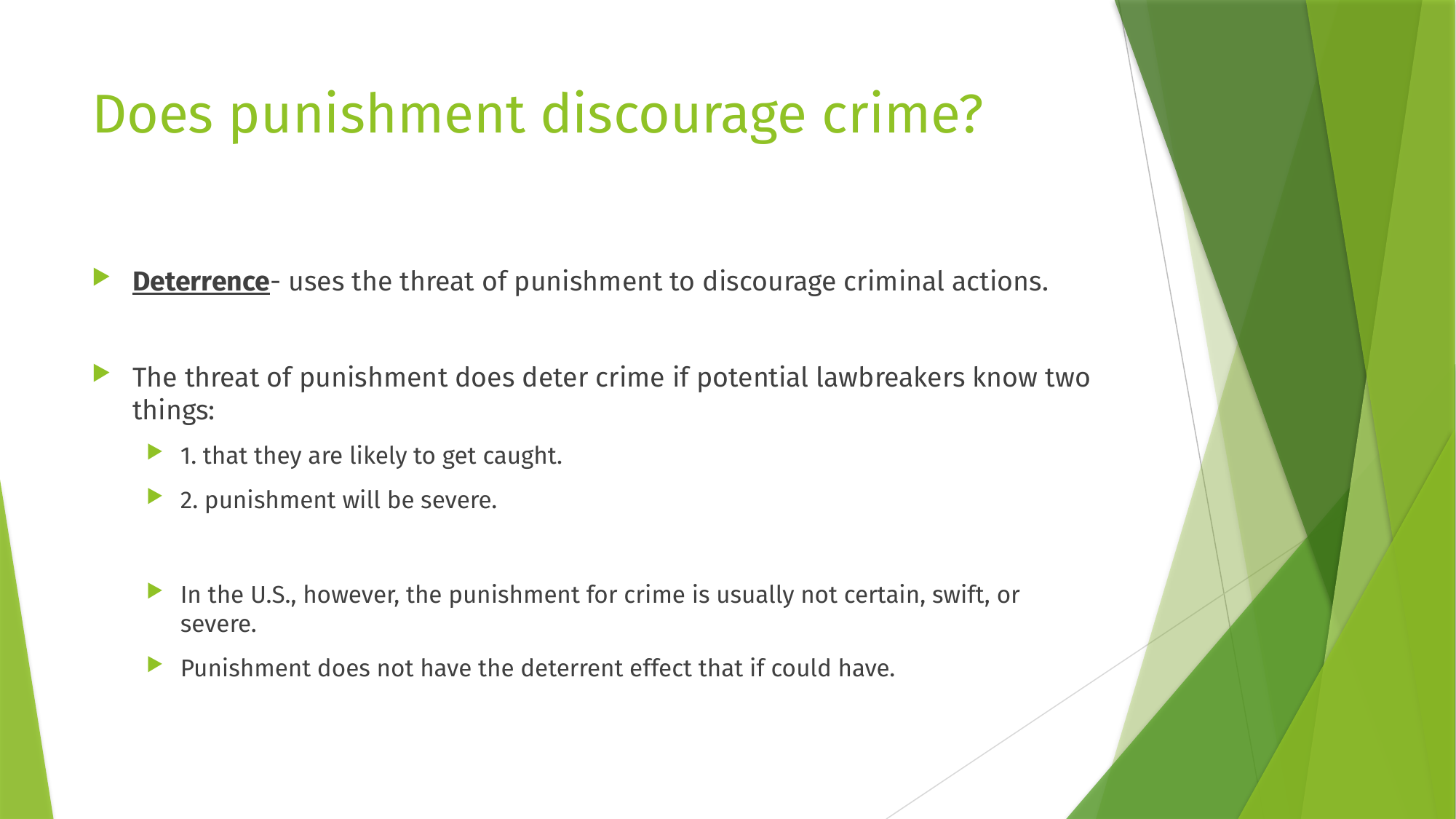

# Does punishment discourage crime?
Deterrence- uses the threat of punishment to discourage criminal actions.

The threat of punishment does deter crime if potential lawbreakers know two things:
1. that they are likely to get caught.
2. punishment will be severe.

In the U.S., however, the punishment for crime is usually not certain, swift, or severe.
Punishment does not have the deterrent effect that if could have.